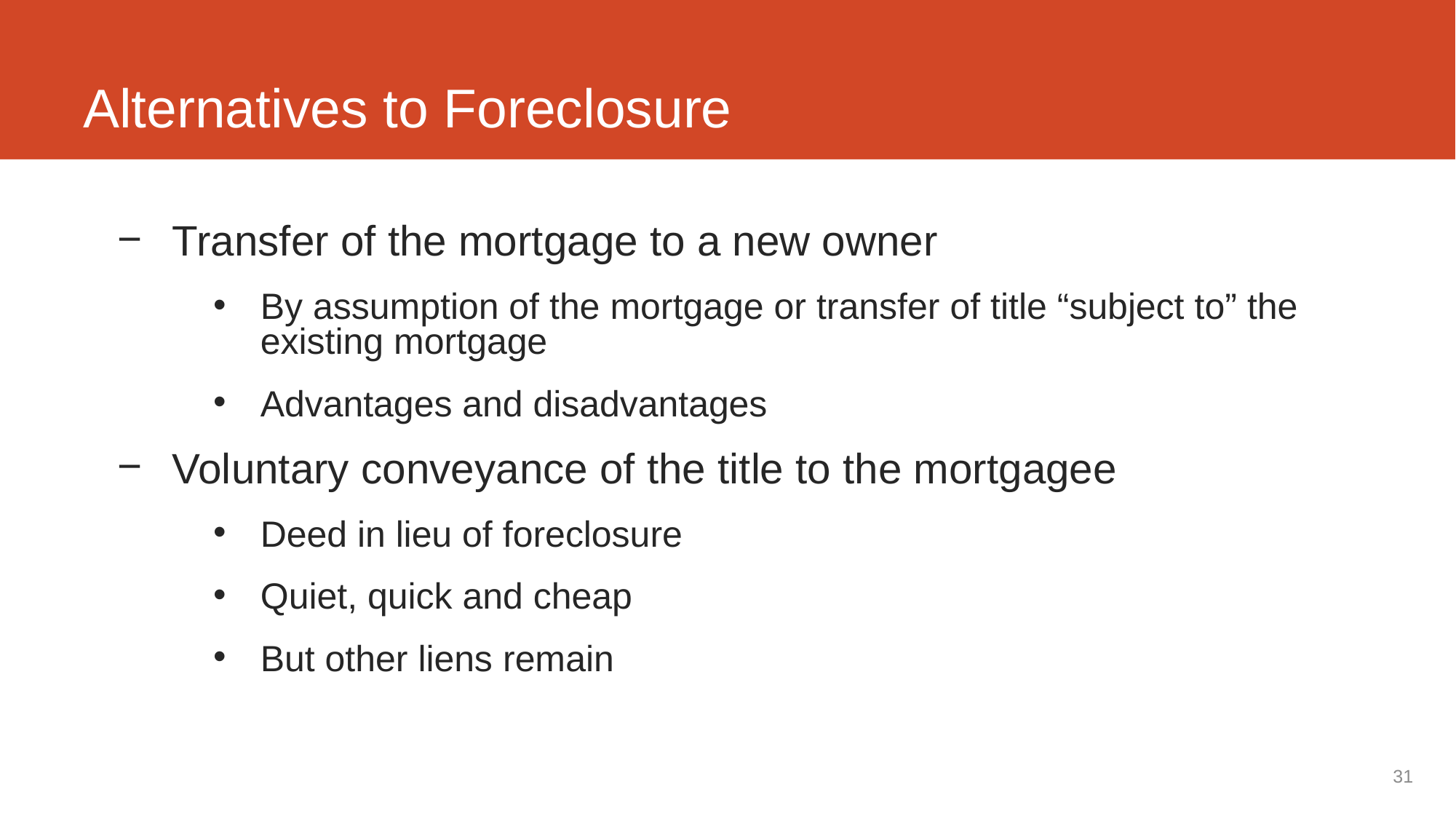

# Alternatives to Foreclosure
Transfer of the mortgage to a new owner
By assumption of the mortgage or transfer of title “subject to” the existing mortgage
Advantages and disadvantages
Voluntary conveyance of the title to the mortgagee
Deed in lieu of foreclosure
Quiet, quick and cheap
But other liens remain

31